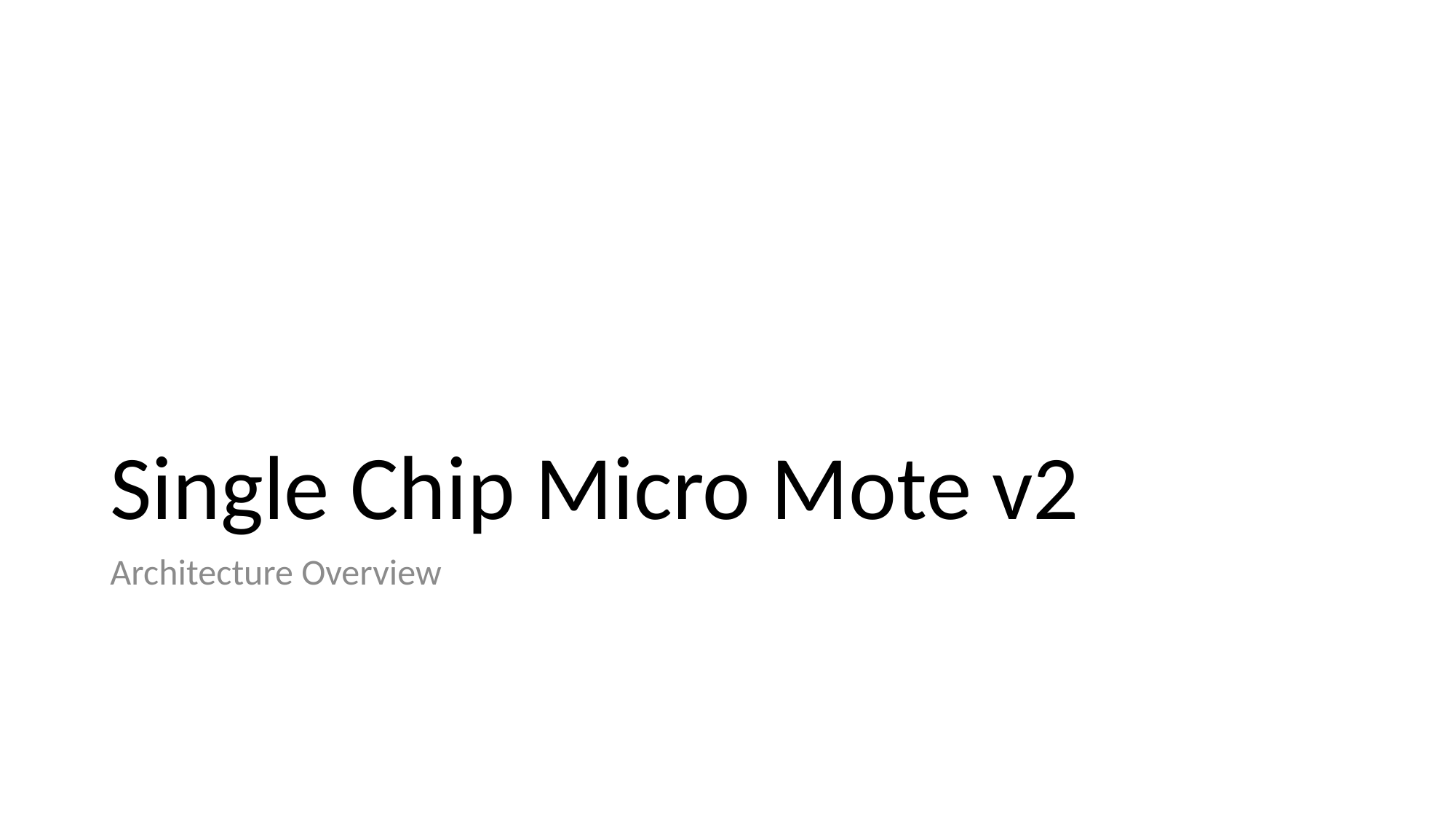

# Single Chip Micro Mote v2
Architecture Overview